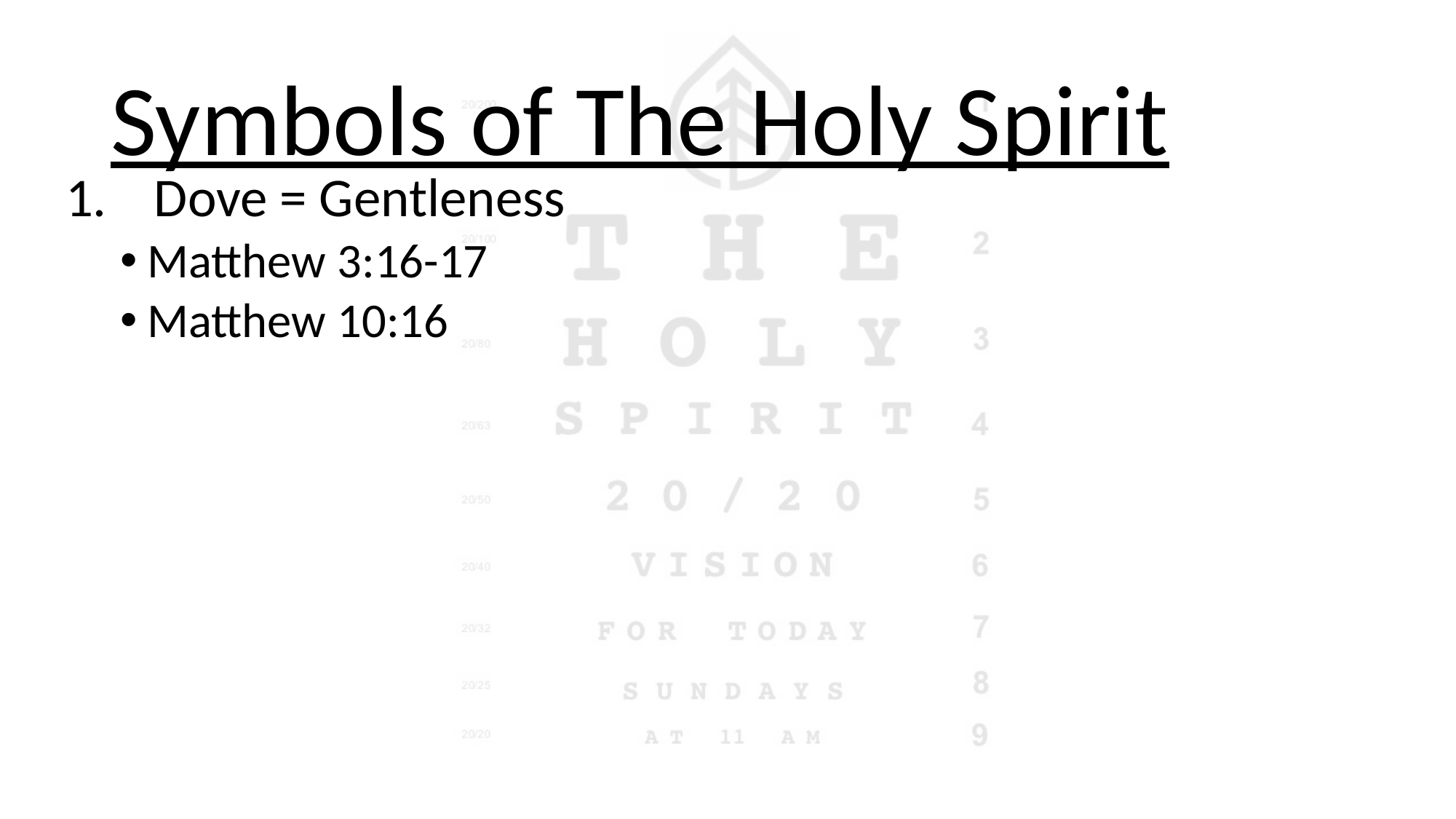

# Symbols of The Holy Spirit
Dove = Gentleness
Matthew 3:16-17
Matthew 10:16